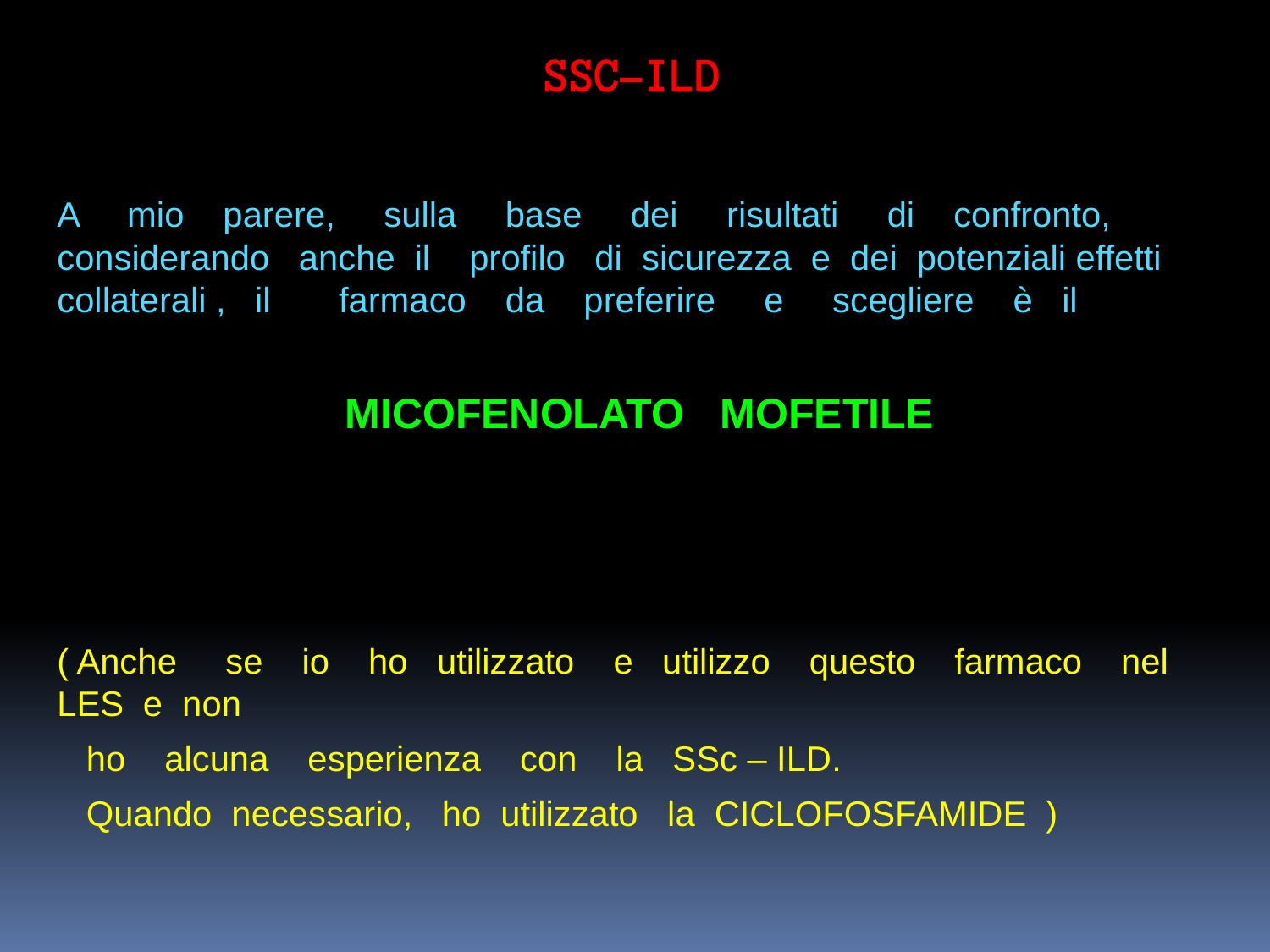

# SSC-ILD
A     mio    parere,     sulla     base     dei     risultati     di    confronto,      considerando   anche  il    profilo   di  sicurezza  e  dei  potenziali effetti collaterali ,   il       farmaco    da    preferire     e     scegliere    è   il

MICOFENOLATO   MOFETILE

( Anche     se    io    ho   utilizzato    e   utilizzo    questo    farmaco    nel    LES  e  non
   ho    alcuna    esperienza    con    la   SSc – ILD.
   Quando  necessario,   ho  utilizzato   la  CICLOFOSFAMIDE  )